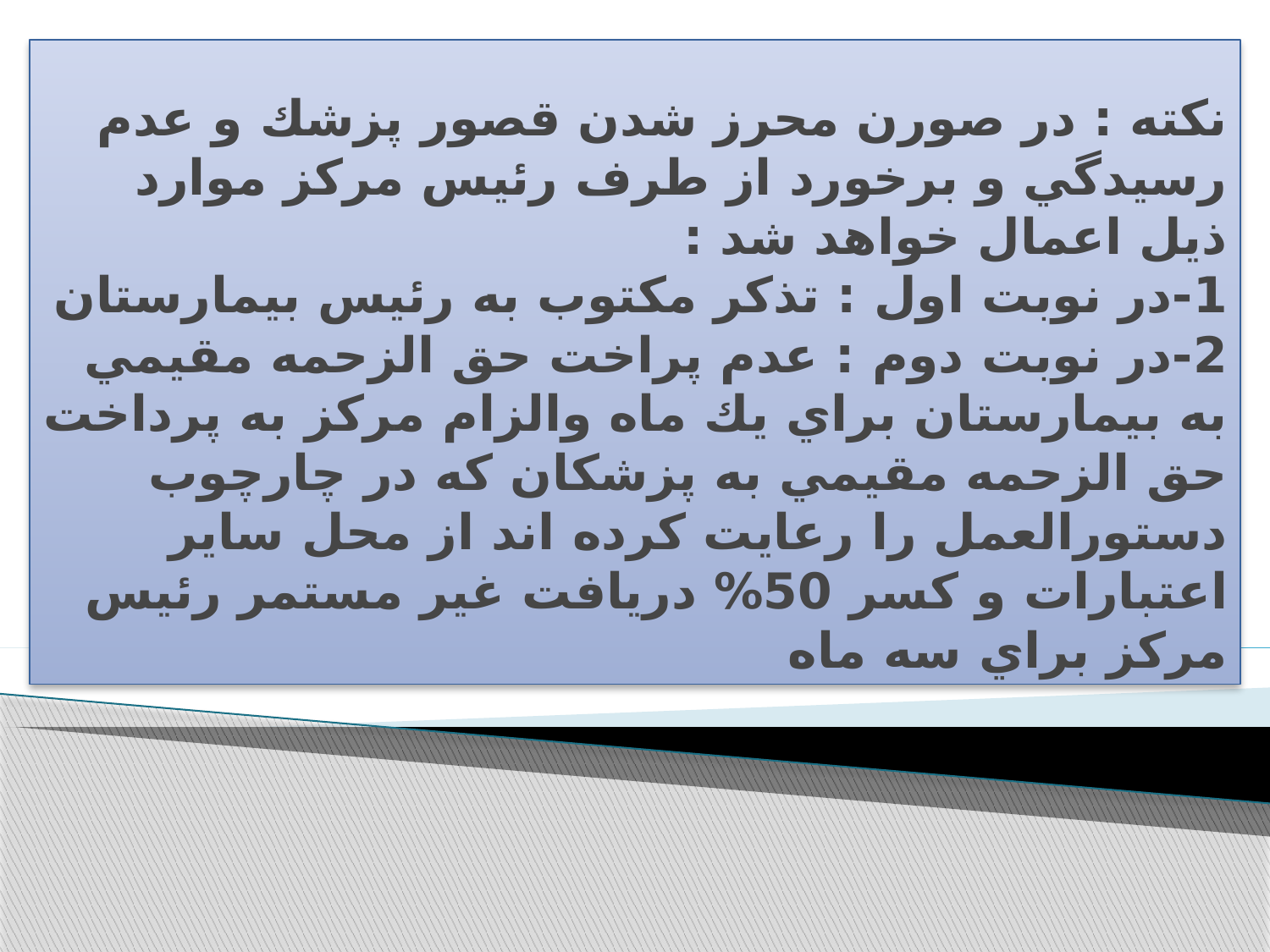

# نكته : در صورن محرز شدن قصور پزشك و عدم رسيدگي و برخورد از طرف رئيس مركز موارد ذيل اعمال خواهد شد : 1-در نوبت اول : تذكر مكتوب به رئيس بيمارستان 2-در نوبت دوم : عدم پراخت حق الزحمه مقيمي به بيمارستان براي يك ماه والزام مركز به پرداخت حق الزحمه مقيمي به پزشكان كه در چارچوب دستورالعمل را رعايت كرده اند از محل ساير اعتبارات و كسر 50% دريافت غير مستمر رئيس مركز براي سه ماه